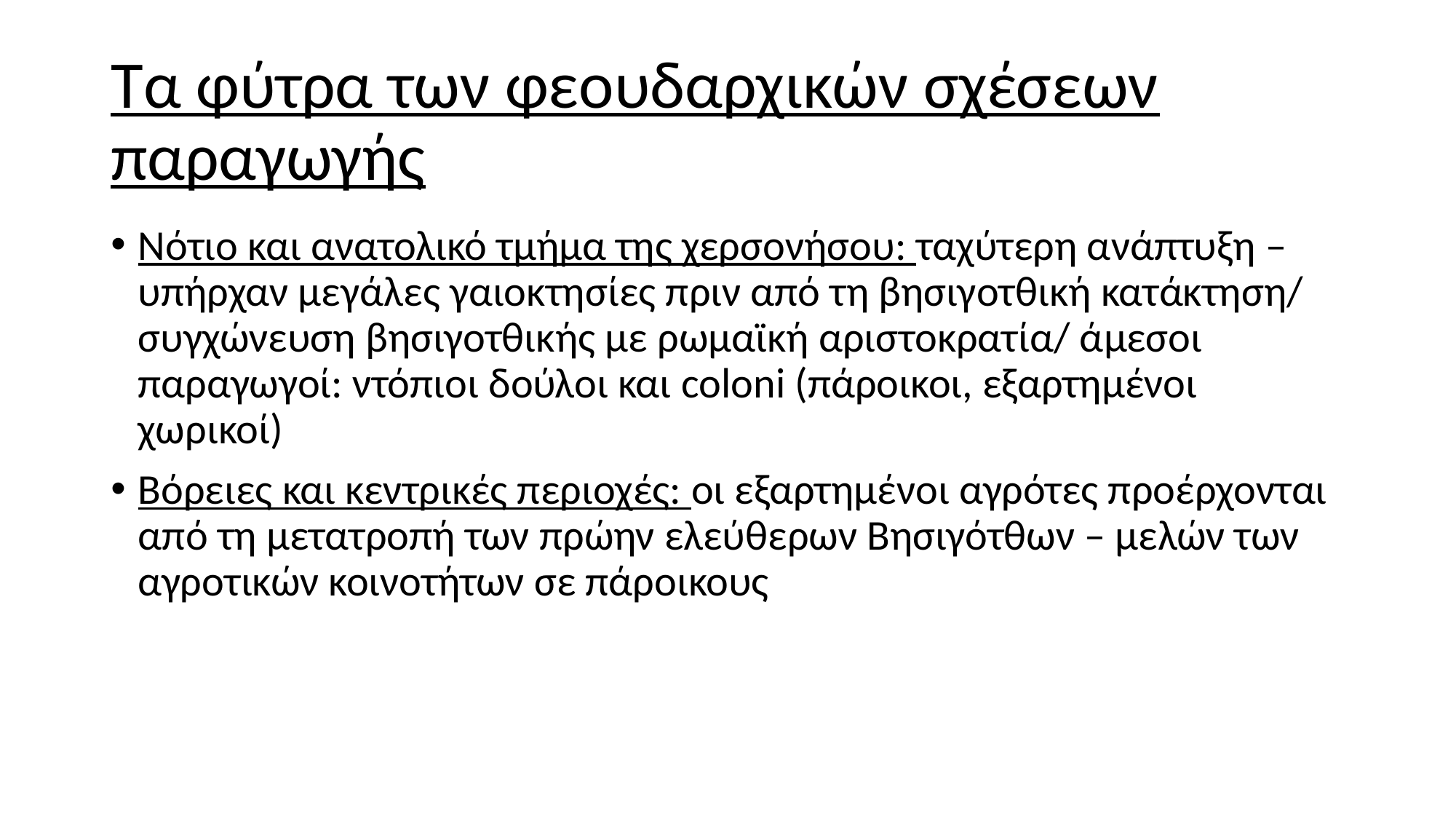

# Τα φύτρα των φεουδαρχικών σχέσεων παραγωγής
Νότιο και ανατολικό τμήμα της χερσονήσου: ταχύτερη ανάπτυξη – υπήρχαν μεγάλες γαιοκτησίες πριν από τη βησιγοτθική κατάκτηση/ συγχώνευση βησιγοτθικής με ρωμαϊκή αριστοκρατία/ άμεσοι παραγωγοί: ντόπιοι δούλοι και coloni (πάροικοι, εξαρτημένοι χωρικοί)
Βόρειες και κεντρικές περιοχές: οι εξαρτημένοι αγρότες προέρχονται από τη μετατροπή των πρώην ελεύθερων Βησιγότθων – μελών των αγροτικών κοινοτήτων σε πάροικους